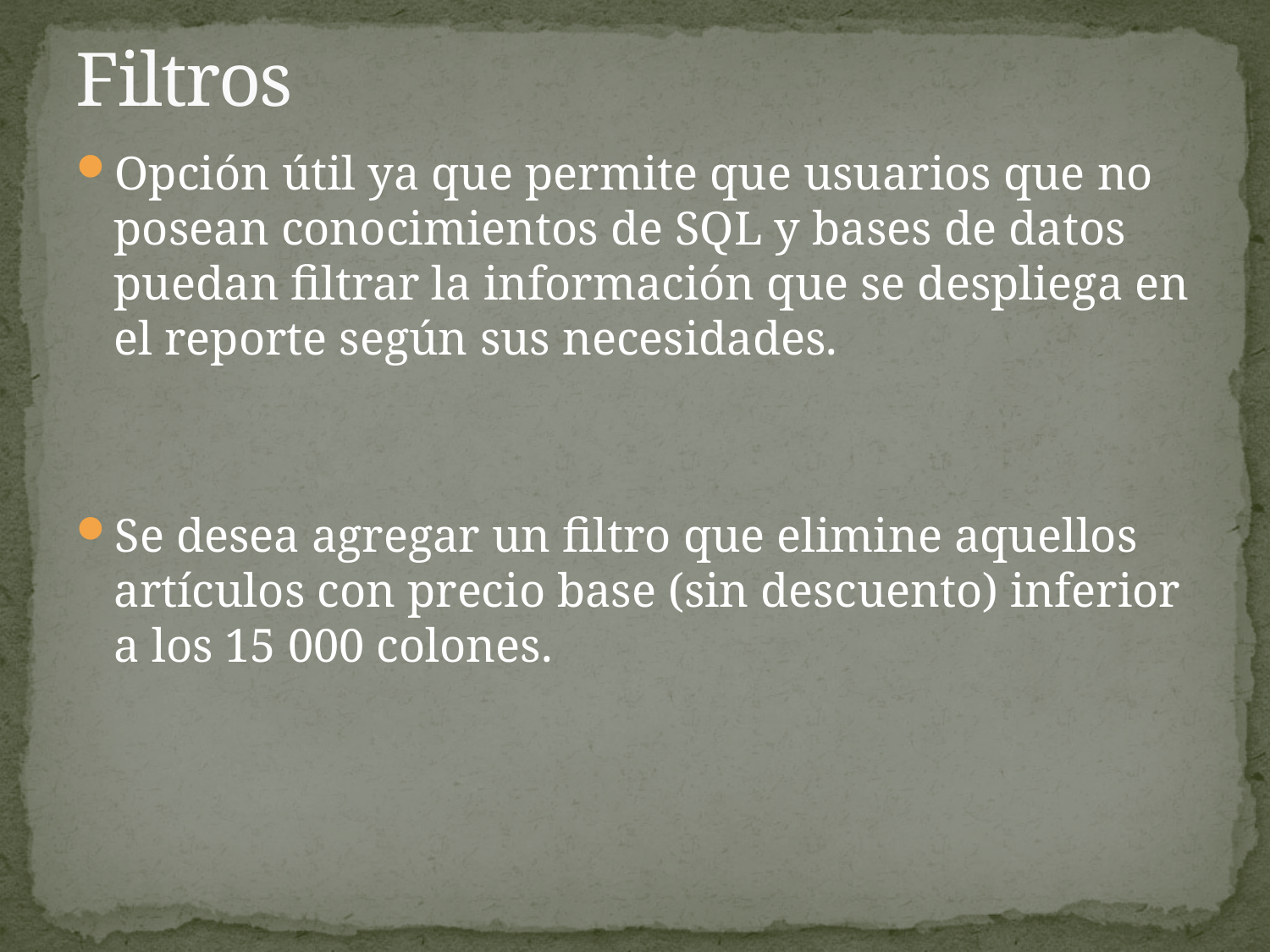

# Filtros
Opción útil ya que permite que usuarios que no posean conocimientos de SQL y bases de datos puedan filtrar la información que se despliega en el reporte según sus necesidades.

Se desea agregar un filtro que elimine aquellos artículos con precio base (sin descuento) inferior a los 15 000 colones.